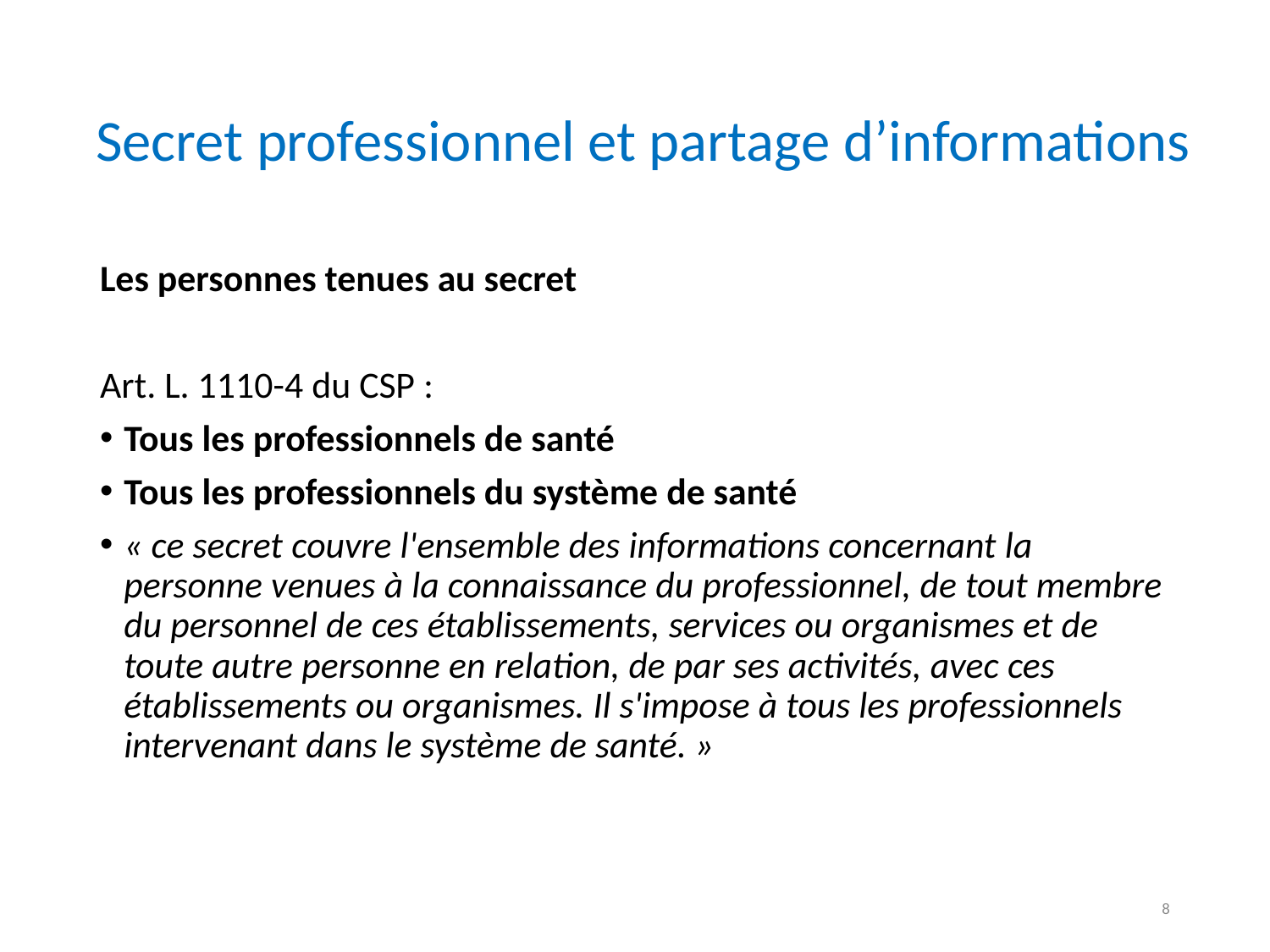

# Secret professionnel et partage d’informations
Les personnes tenues au secret

Art. L. 1110-4 du CSP :
Tous les professionnels de santé
Tous les professionnels du système de santé
« ce secret couvre l'ensemble des informations concernant la personne venues à la connaissance du professionnel, de tout membre du personnel de ces établissements, services ou organismes et de toute autre personne en relation, de par ses activités, avec ces établissements ou organismes. Il s'impose à tous les professionnels intervenant dans le système de santé. »

8